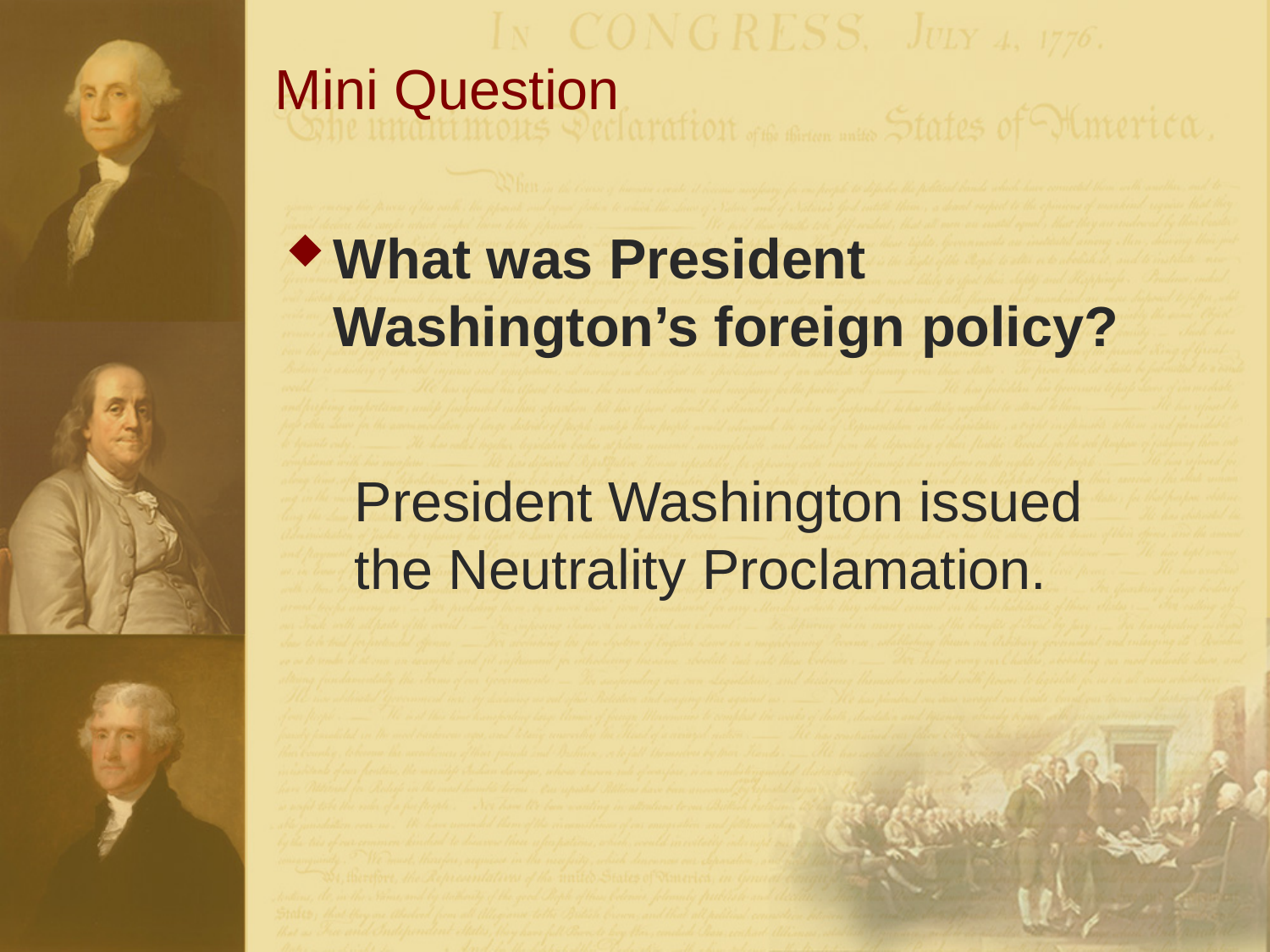

# Mini Question
What was President Washington’s foreign policy?
	President Washington issued the Neutrality Proclamation.